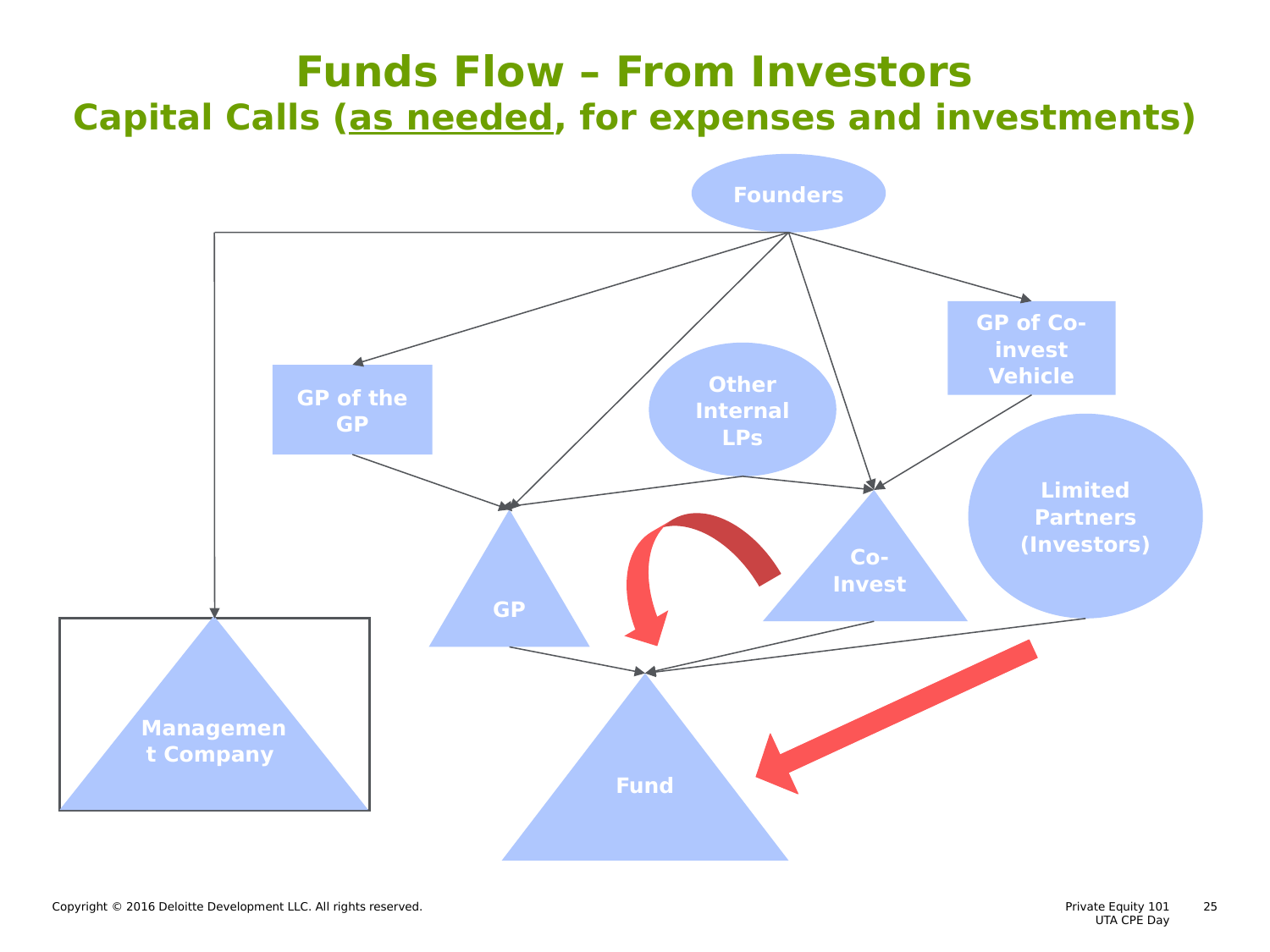

# Funds Flow – From Investors Capital Calls (as needed, for expenses and investments)
Founders
GP of Co-invest Vehicle
Other Internal LPs
GP of the GP
Limited Partners (Investors)

Co-Invest
GP
Management Company

Fund